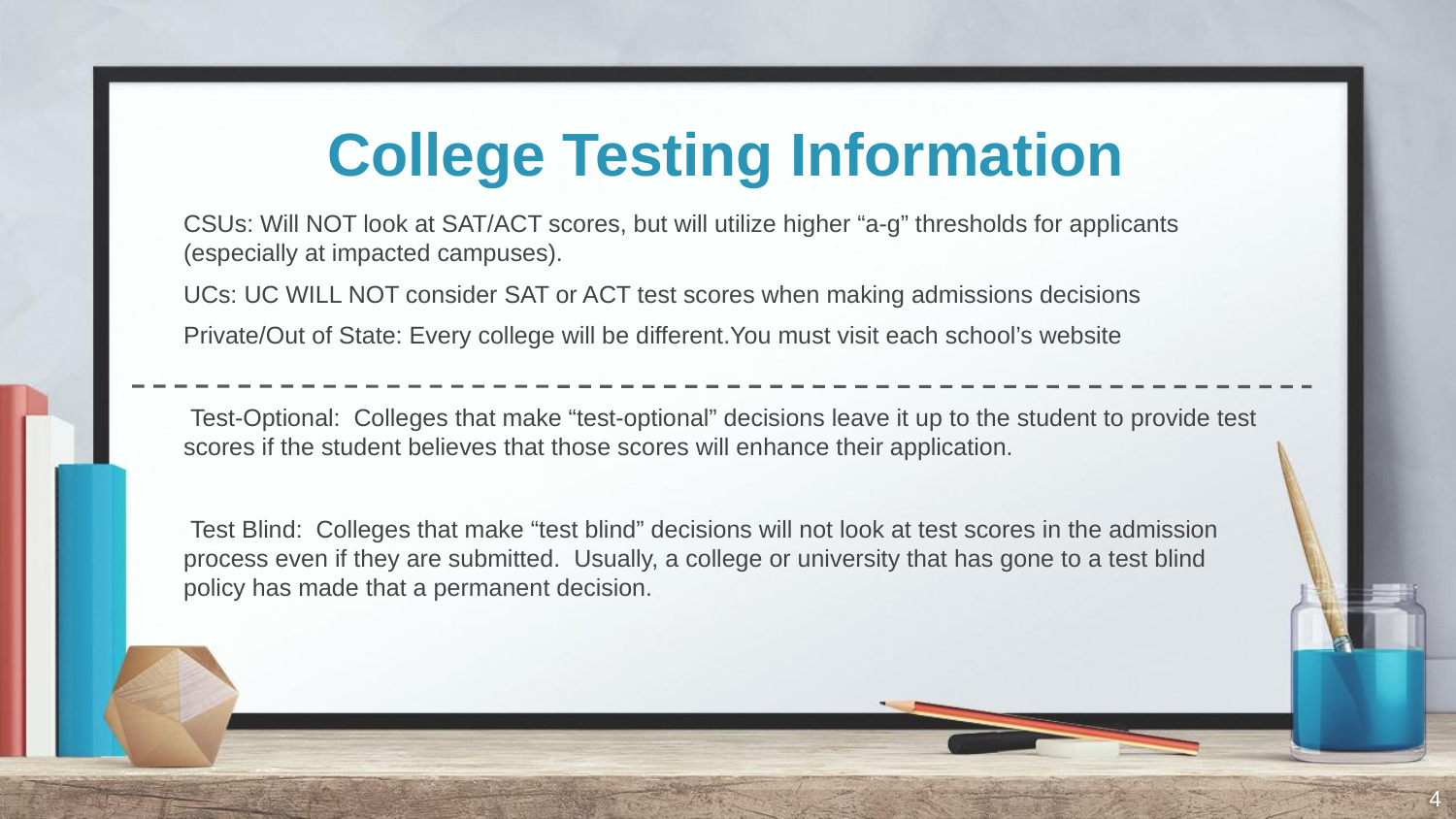

# College Testing Information
CSUs: Will NOT look at SAT/ACT scores, but will utilize higher “a-g” thresholds for applicants (especially at impacted campuses).
UCs: UC WILL NOT consider SAT or ACT test scores when making admissions decisions
Private/Out of State: Every college will be different.You must visit each school’s website

 Test-Optional:  Colleges that make “test-optional” decisions leave it up to the student to provide test scores if the student believes that those scores will enhance their application.

 Test Blind:  Colleges that make “test blind” decisions will not look at test scores in the admission process even if they are submitted.  Usually, a college or university that has gone to a test blind policy has made that a permanent decision.
4